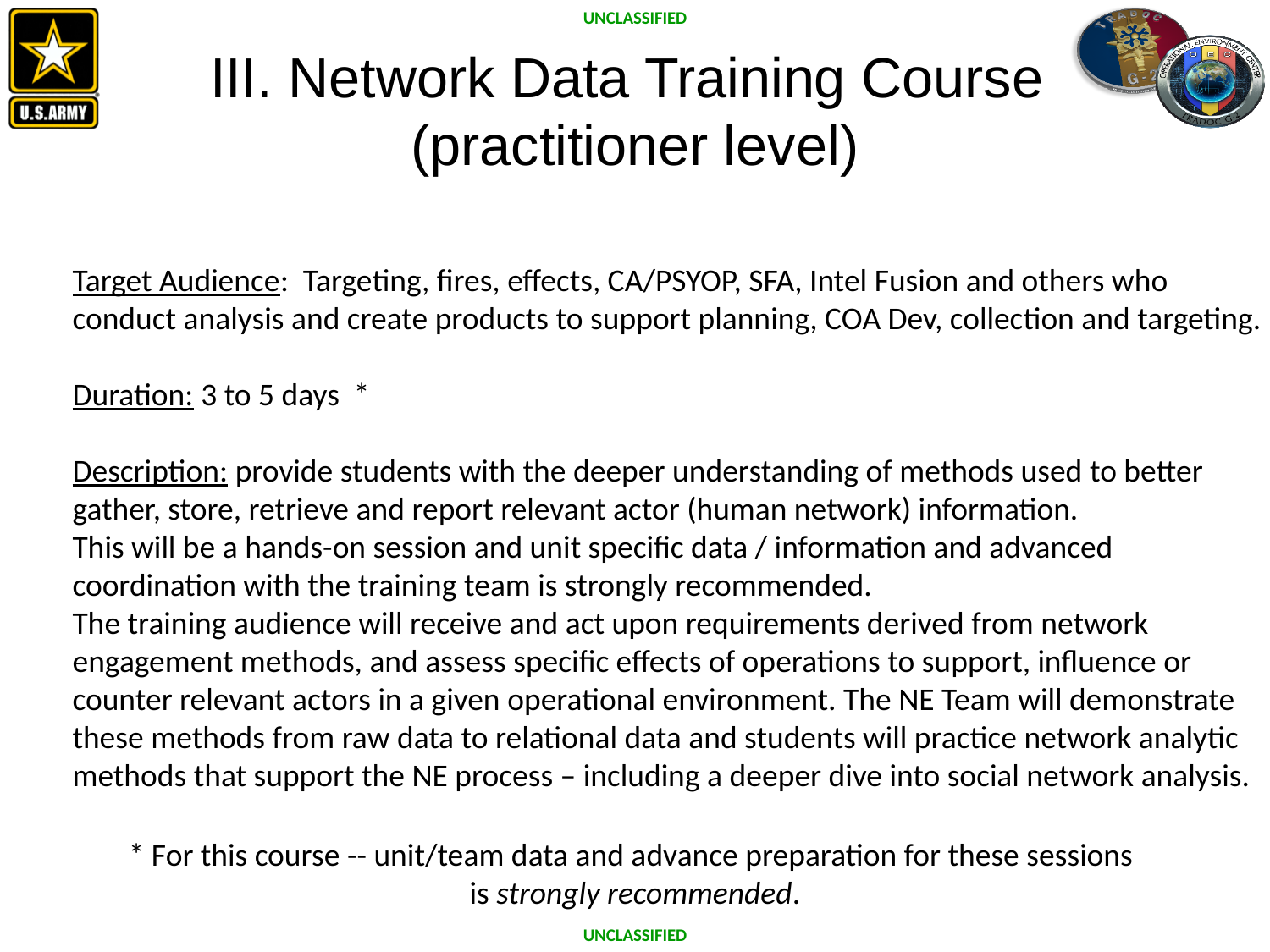

III. Network Data Training Course
(practitioner level)
Target Audience:  Targeting, fires, effects, CA/PSYOP, SFA, Intel Fusion and others who
conduct analysis and create products to support planning, COA Dev, collection and targeting.

Duration: 3 to 5 days  *

Description: provide students with the deeper understanding of methods used to better
gather, store, retrieve and report relevant actor (human network) information.
This will be a hands-on session and unit specific data / information and advanced
coordination with the training team is strongly recommended.
The training audience will receive and act upon requirements derived from network
engagement methods, and assess specific effects of operations to support, influence or
counter relevant actors in a given operational environment. The NE Team will demonstrate
these methods from raw data to relational data and students will practice network analytic
methods that support the NE process – including a deeper dive into social network analysis.

* For this course -- unit/team data and advance preparation for these sessions
is strongly recommended.
7